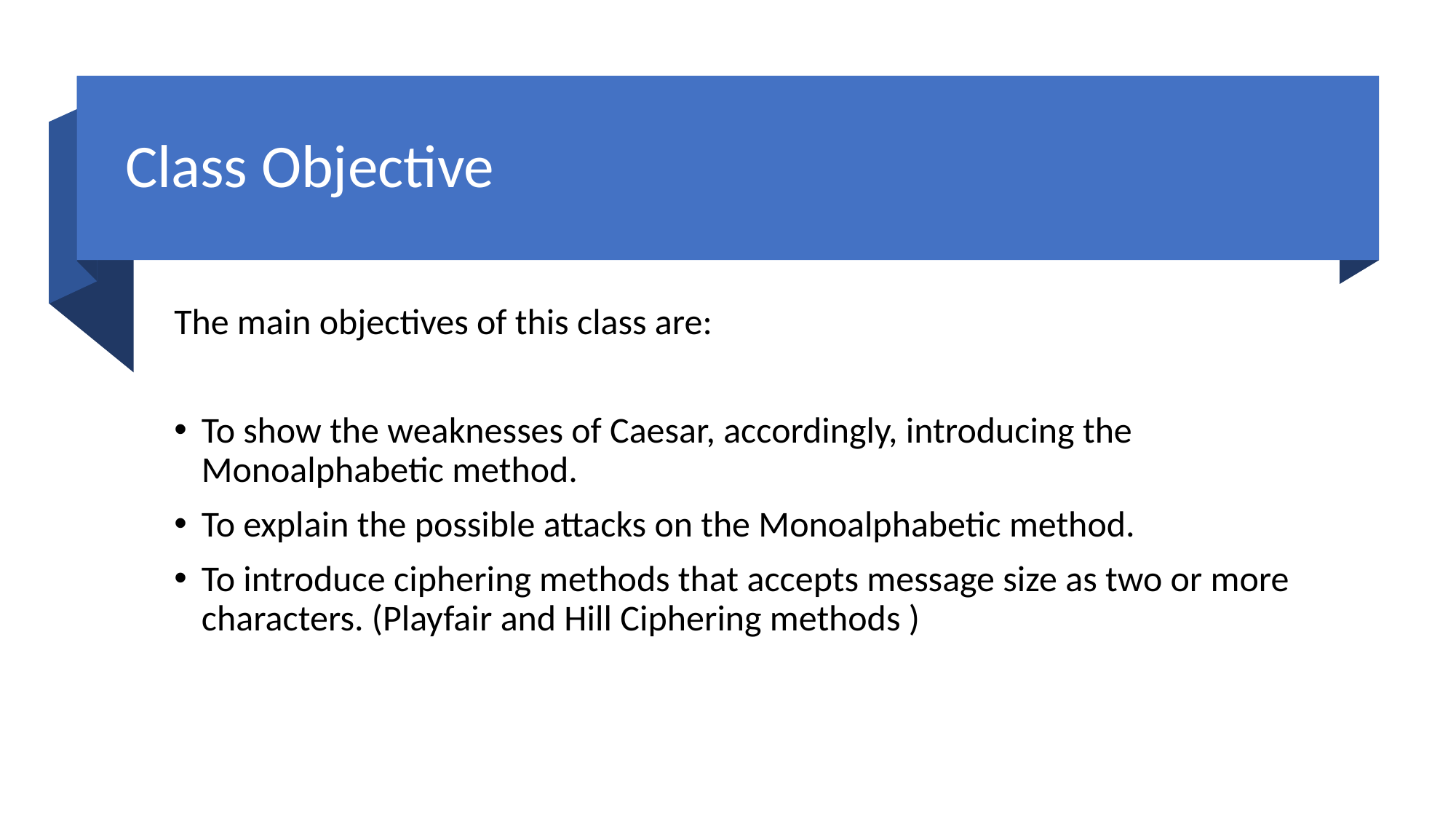

# Class Objective

The main objectives of this class are:

To show the weaknesses of Caesar, accordingly, introducing the Monoalphabetic method.
To explain the possible attacks on the Monoalphabetic method.
To introduce ciphering methods that accepts message size as two or more characters. (Playfair and Hill Ciphering methods )